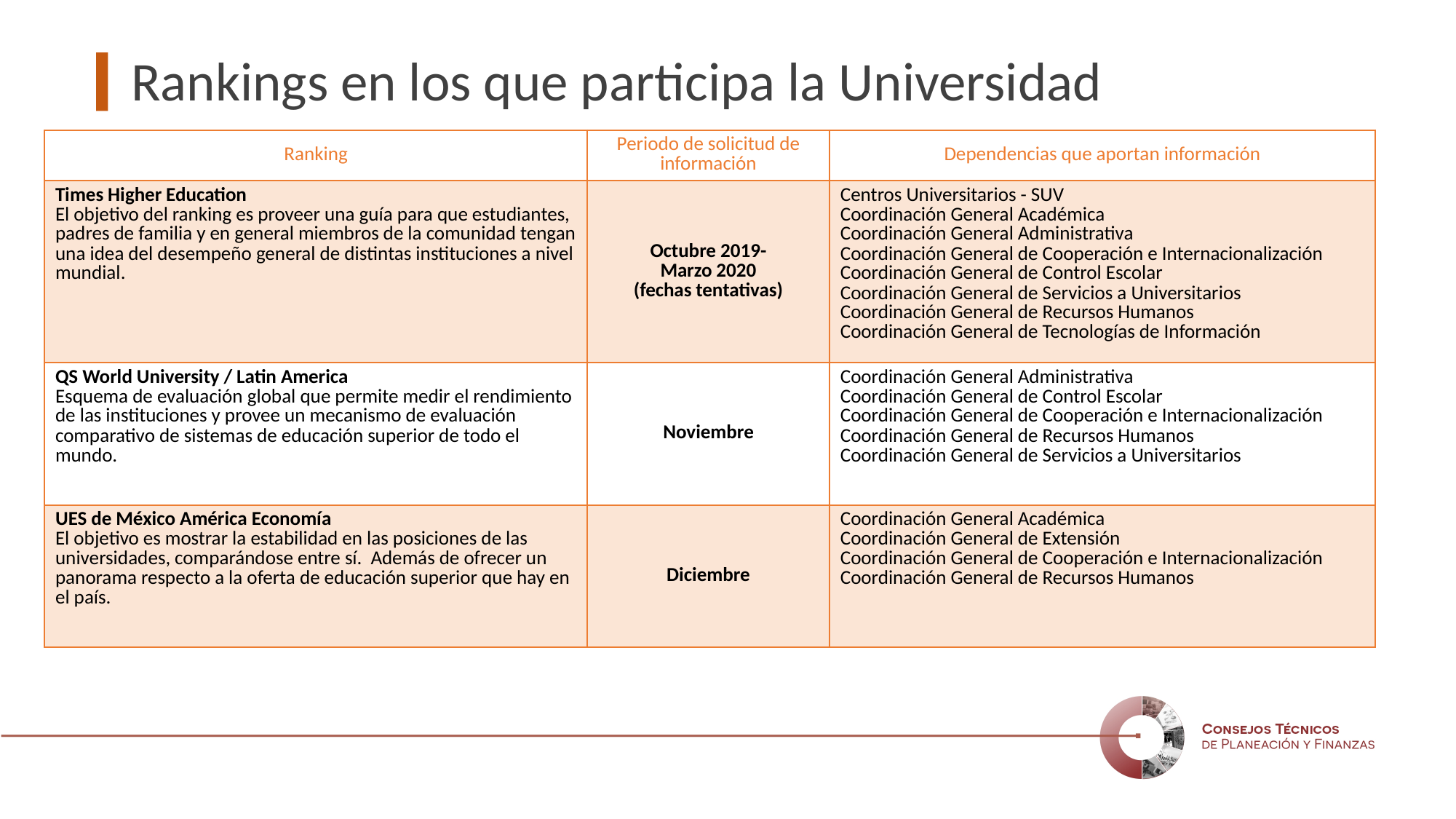

# Rankings en los que participa la Universidad

| Ranking | Periodo de solicitud de información | Dependencias que aportan información |
| --- | --- | --- |
| Times Higher Education El objetivo del ranking es proveer una guía para que estudiantes, padres de familia y en general miembros de la comunidad tengan una idea del desempeño general de distintas instituciones a nivel mundial. | Octubre 2019- Marzo 2020 (fechas tentativas) | Centros Universitarios - SUV Coordinación General Académica Coordinación General Administrativa Coordinación General de Cooperación e Internacionalización Coordinación General de Control Escolar Coordinación General de Servicios a Universitarios Coordinación General de Recursos Humanos Coordinación General de Tecnologías de Información |
| QS World University / Latin America Esquema de evaluación global que permite medir el rendimiento de las instituciones y provee un mecanismo de evaluación comparativo de sistemas de educación superior de todo el mundo. | Noviembre | Coordinación General Administrativa Coordinación General de Control Escolar Coordinación General de Cooperación e Internacionalización Coordinación General de Recursos Humanos Coordinación General de Servicios a Universitarios |
| UES de México América Economía El objetivo es mostrar la estabilidad en las posiciones de las universidades, comparándose entre sí. Además de ofrecer un panorama respecto a la oferta de educación superior que hay en el país. | Diciembre | Coordinación General Académica Coordinación General de Extensión Coordinación General de Cooperación e Internacionalización Coordinación General de Recursos Humanos |